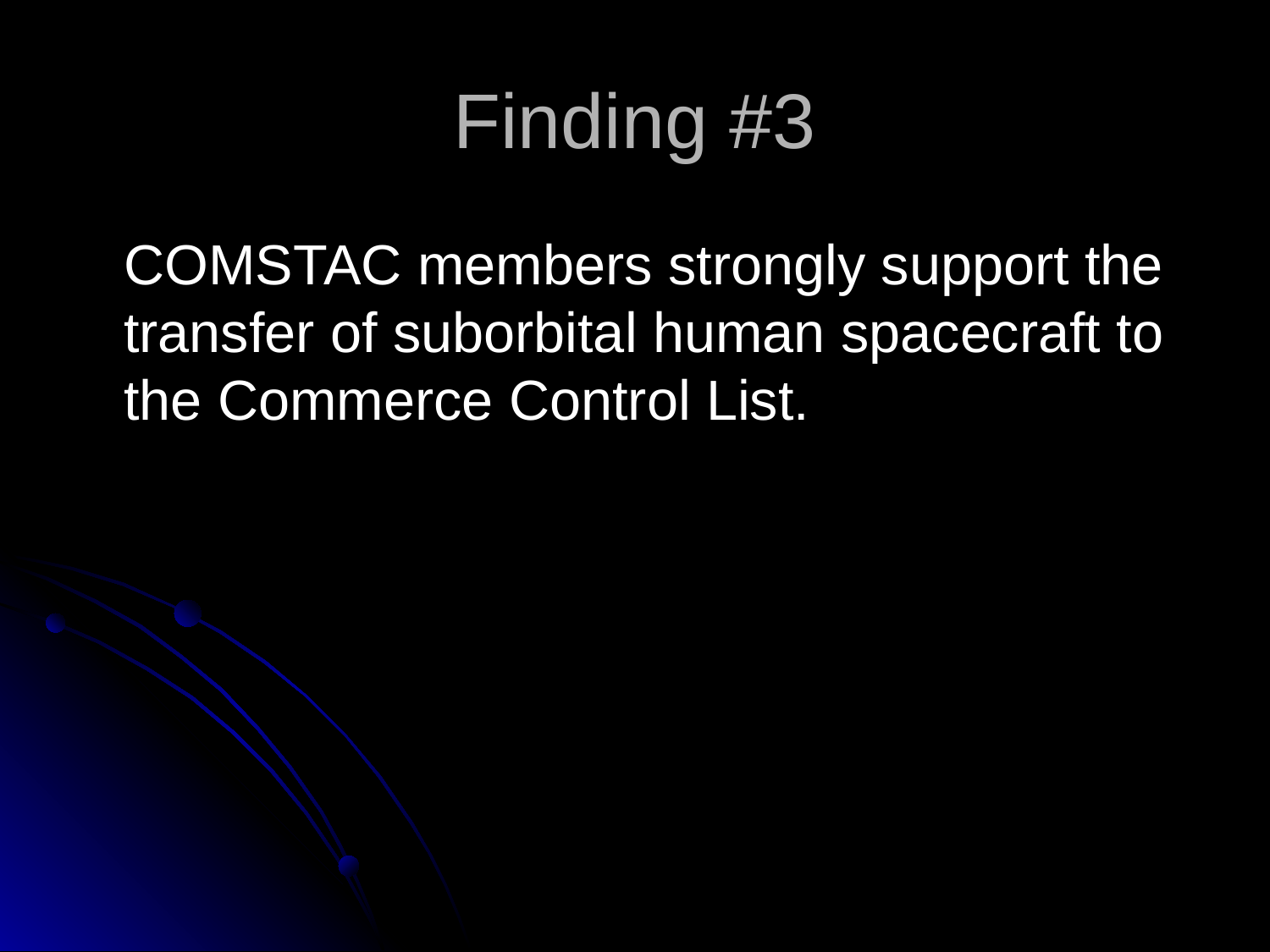

# Finding #3
	COMSTAC members strongly support the transfer of suborbital human spacecraft to the Commerce Control List.